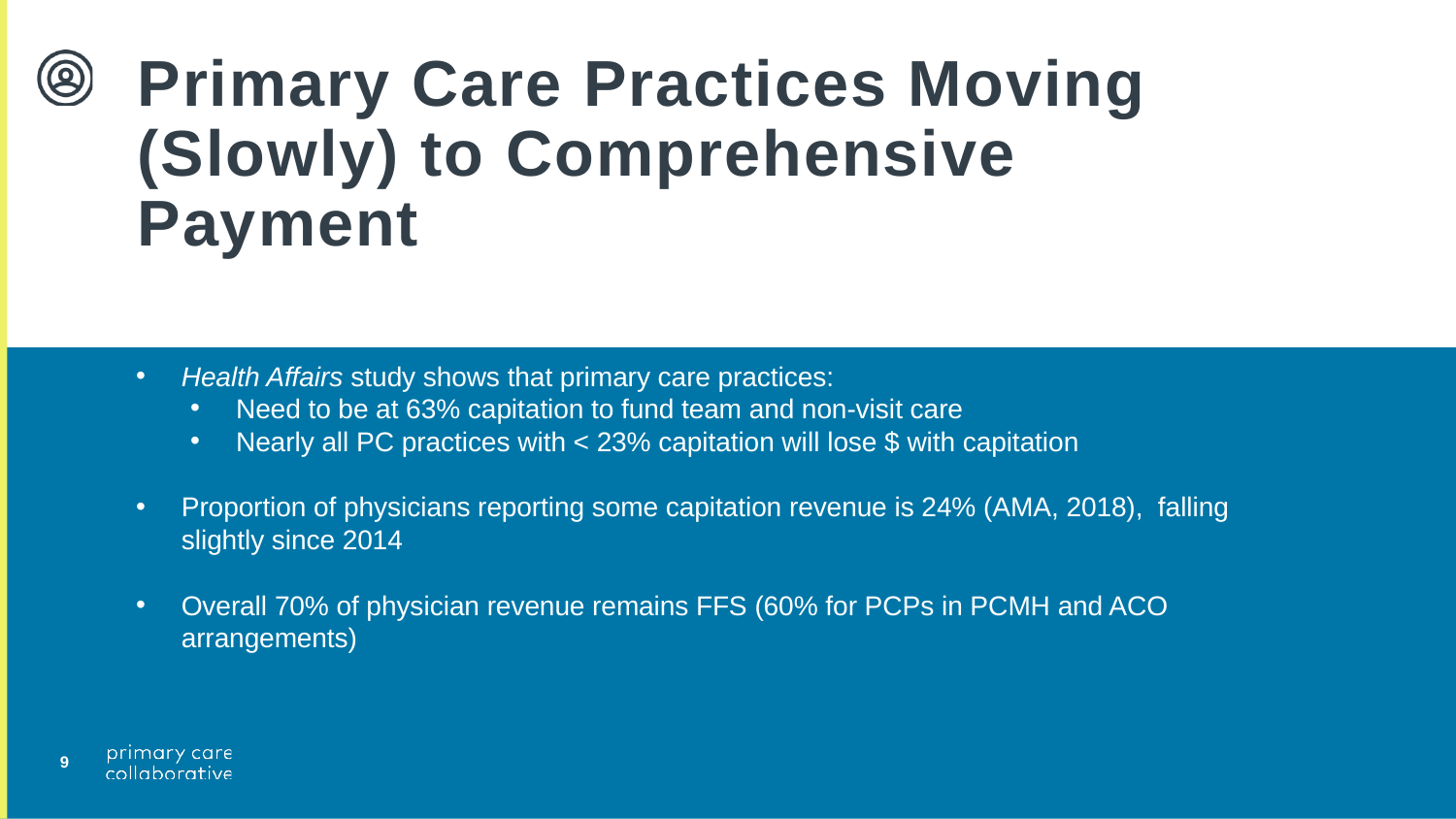

# Primary Care Practices Moving (Slowly) to Comprehensive Payment
Health Affairs study shows that primary care practices:
Need to be at 63% capitation to fund team and non-visit care
Nearly all PC practices with < 23% capitation will lose $ with capitation

Proportion of physicians reporting some capitation revenue is 24% (AMA, 2018),  falling slightly since 2014

Overall 70% of physician revenue remains FFS (60% for PCPs in PCMH and ACO arrangements)